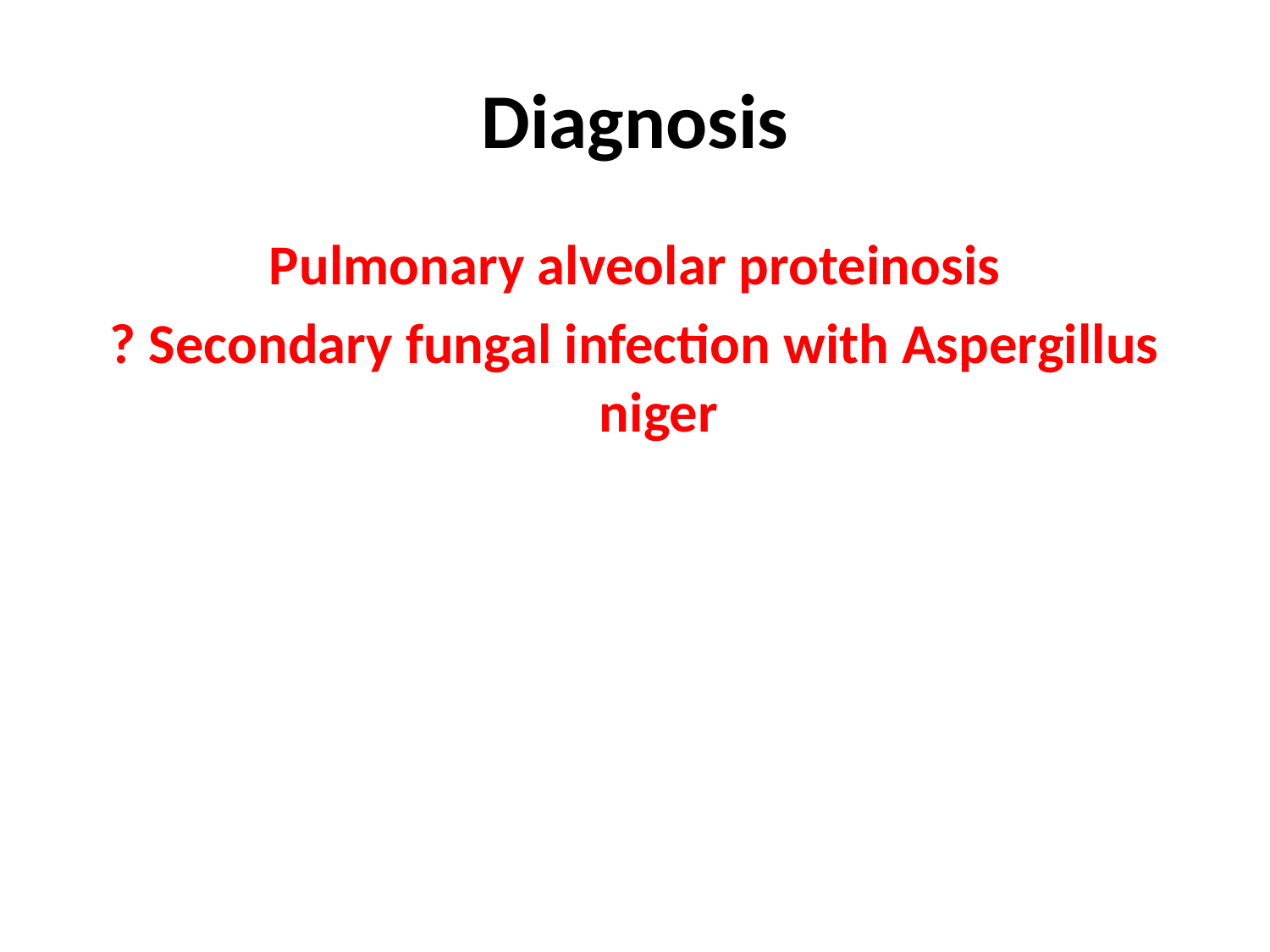

# Diagnosis
Pulmonary alveolar proteinosis
? Secondary fungal infection with Aspergillus niger